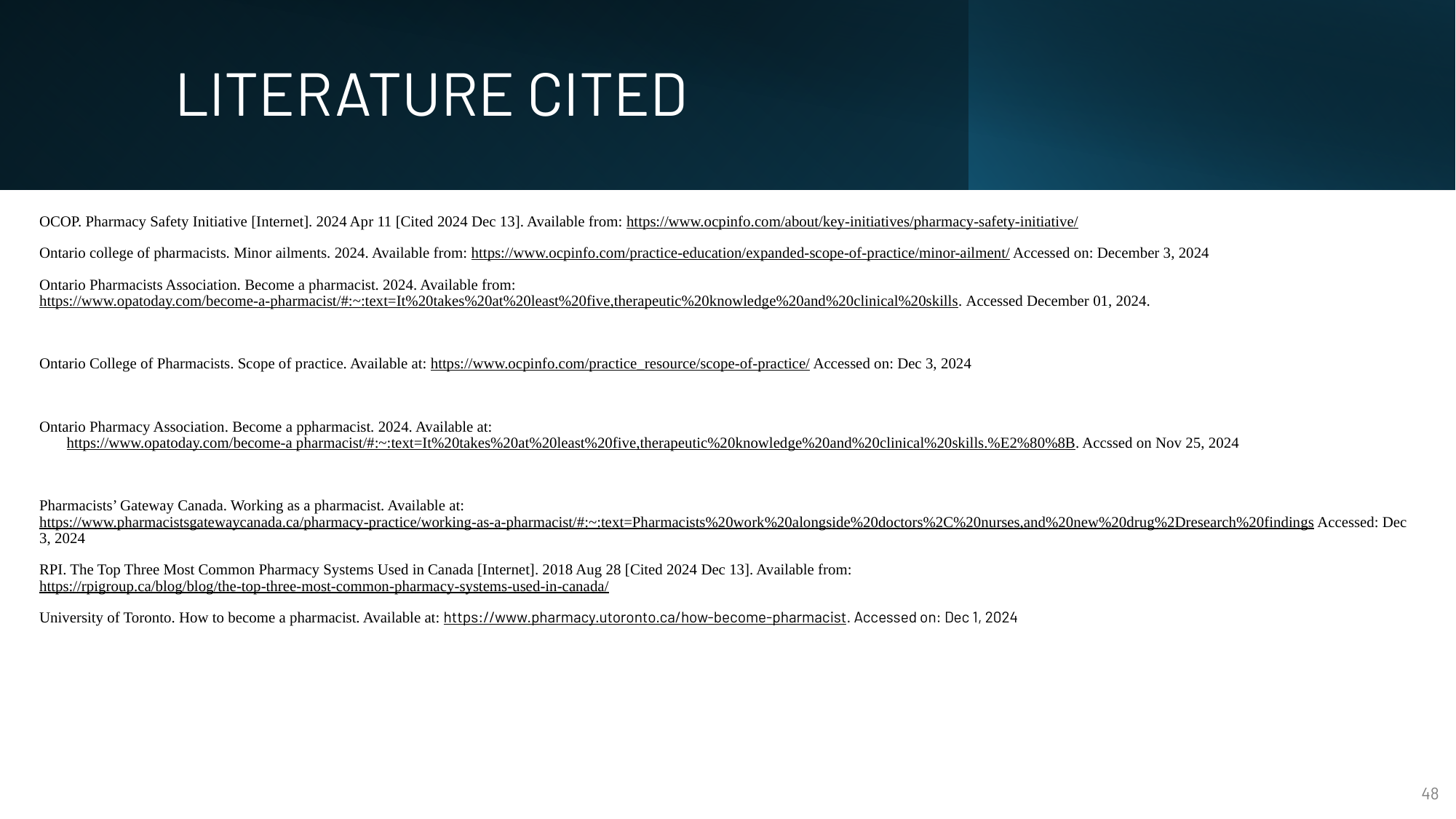

# LITERATURE CITED
OCOP. Pharmacy Safety Initiative [Internet]. 2024 Apr 11 [Cited 2024 Dec 13]. Available from: https://www.ocpinfo.com/about/key-initiatives/pharmacy-safety-initiative/
Ontario college of pharmacists. Minor ailments. 2024. Available from: https://www.ocpinfo.com/practice-education/expanded-scope-of-practice/minor-ailment/ Accessed on: December 3, 2024
Ontario Pharmacists Association. Become a pharmacist. 2024. Available from: https://www.opatoday.com/become-a-pharmacist/#:~:text=It%20takes%20at%20least%20five,therapeutic%20knowledge%20and%20clinical%20skills. Accessed December 01, 2024.

Ontario College of Pharmacists. Scope of practice. Available at: https://www.ocpinfo.com/practice_resource/scope-of-practice/ Accessed on: Dec 3, 2024

Ontario Pharmacy Association. Become a ppharmacist. 2024. Available at: https://www.opatoday.com/become-a pharmacist/#:~:text=It%20takes%20at%20least%20five,therapeutic%20knowledge%20and%20clinical%20skills.%E2%80%8B. Accssed on Nov 25, 2024

Pharmacists’ Gateway Canada. Working as a pharmacist. Available at: https://www.pharmacistsgatewaycanada.ca/pharmacy-practice/working-as-a-pharmacist/#:~:text=Pharmacists%20work%20alongside%20doctors%2C%20nurses,and%20new%20drug%2Dresearch%20findings Accessed: Dec 3, 2024
RPI. The Top Three Most Common Pharmacy Systems Used in Canada [Internet]. 2018 Aug 28 [Cited 2024 Dec 13]. Available from: https://rpigroup.ca/blog/blog/the-top-three-most-common-pharmacy-systems-used-in-canada/
University of Toronto. How to become a pharmacist. Available at: https://www.pharmacy.utoronto.ca/how-become-pharmacist. Accessed on: Dec 1, 2024

48